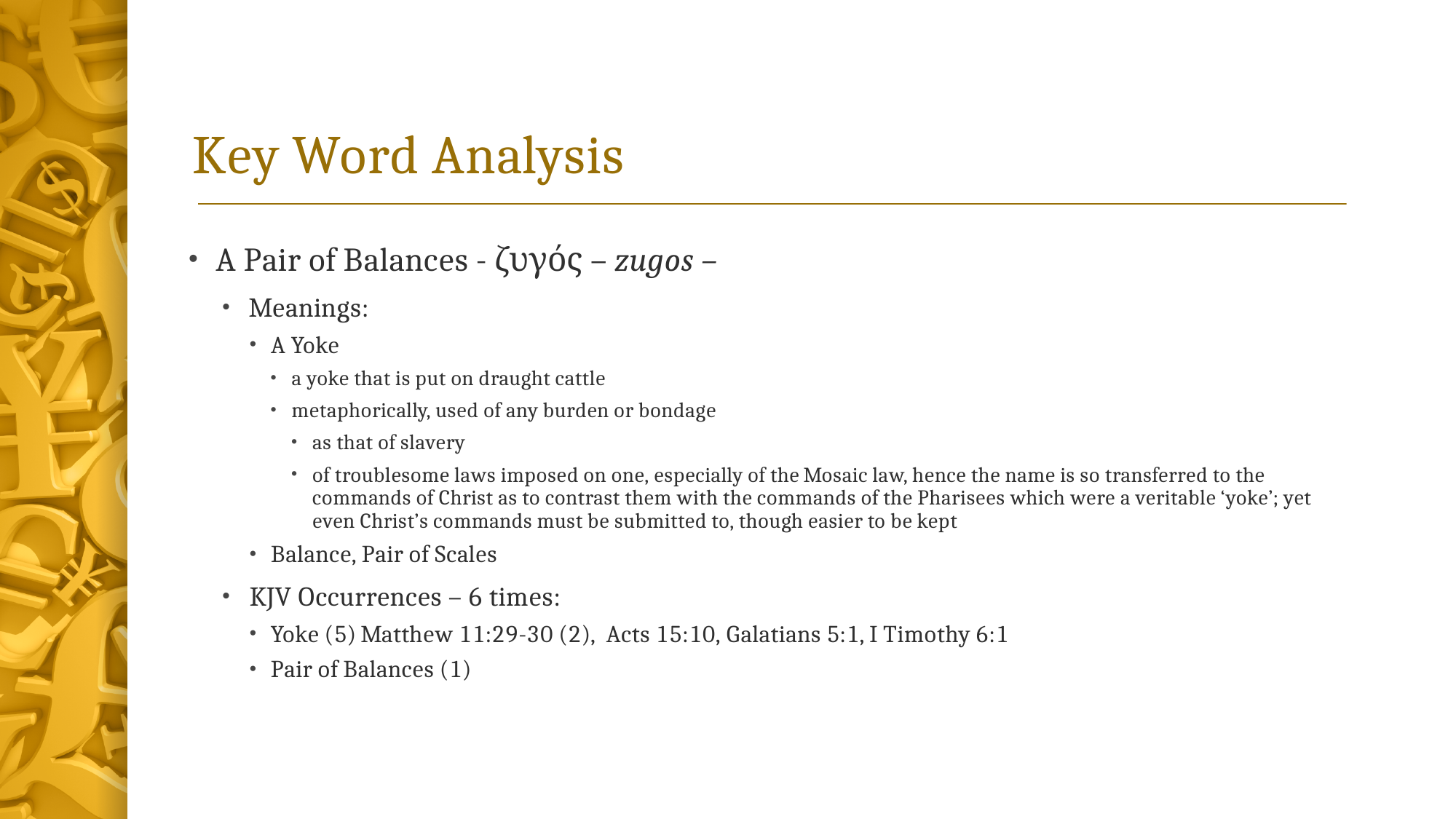

# Key Word Analysis
A Pair of Balances - ζυγός – zugos –
Meanings:
A Yoke
a yoke that is put on draught cattle
metaphorically, used of any burden or bondage
as that of slavery
of troublesome laws imposed on one, especially of the Mosaic law, hence the name is so transferred to the commands of Christ as to contrast them with the commands of the Pharisees which were a veritable ‘yoke’; yet even Christ’s commands must be submitted to, though easier to be kept
Balance, Pair of Scales
KJV Occurrences – 6 times:
Yoke (5) Matthew 11:29-30 (2),  Acts 15:10, Galatians 5:1, I Timothy 6:1
Pair of Balances (1)